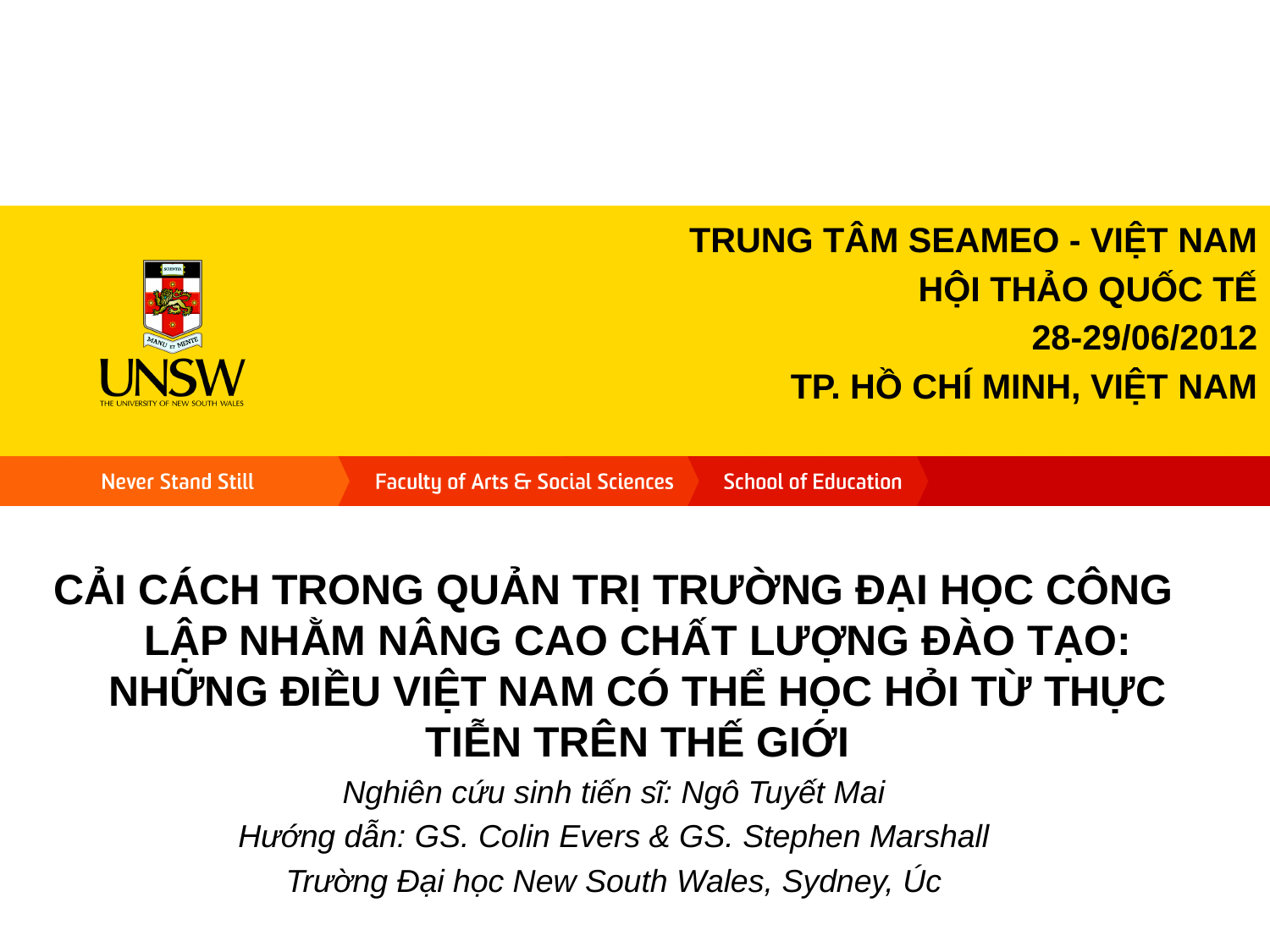

TRUNG TÂM SEAMEO - VIỆT NAM
HỘI THẢO QUỐC TẾ
28-29/06/2012
TP. HỒ CHÍ MINH, VIỆT NAM
CẢI CÁCH TRONG QUẢN TRỊ TRƯỜNG ĐẠI HỌC CÔNG LẬP NHẰM NÂNG CAO CHẤT LƯỢNG ĐÀO TẠO: NHỮNG ĐIỀU VIỆT NAM CÓ THỂ HỌC HỎI TỪ THỰC TIỄN TRÊN THẾ GIỚI
Nghiên cứu sinh tiến sĩ: Ngô Tuyết Mai
Hướng dẫn: GS. Colin Evers & GS. Stephen Marshall
Trường Đại học New South Wales, Sydney, Úc